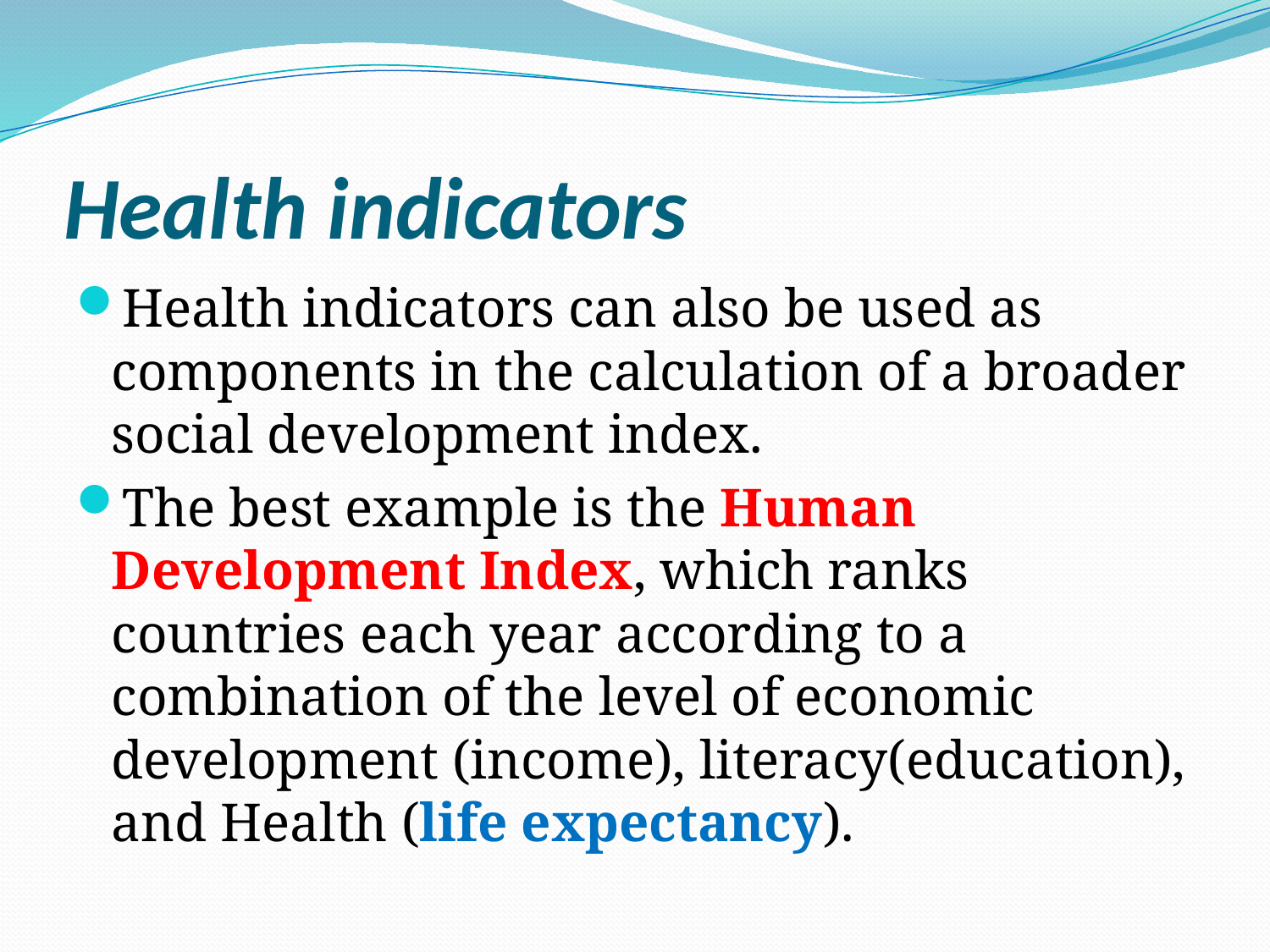

# Health indicators
Health indicators can also be used as components in the calculation of a broader social development index.
The best example is the Human Development Index, which ranks countries each year according to a combination of the level of economic development (income), literacy(education), and Health (life expectancy).